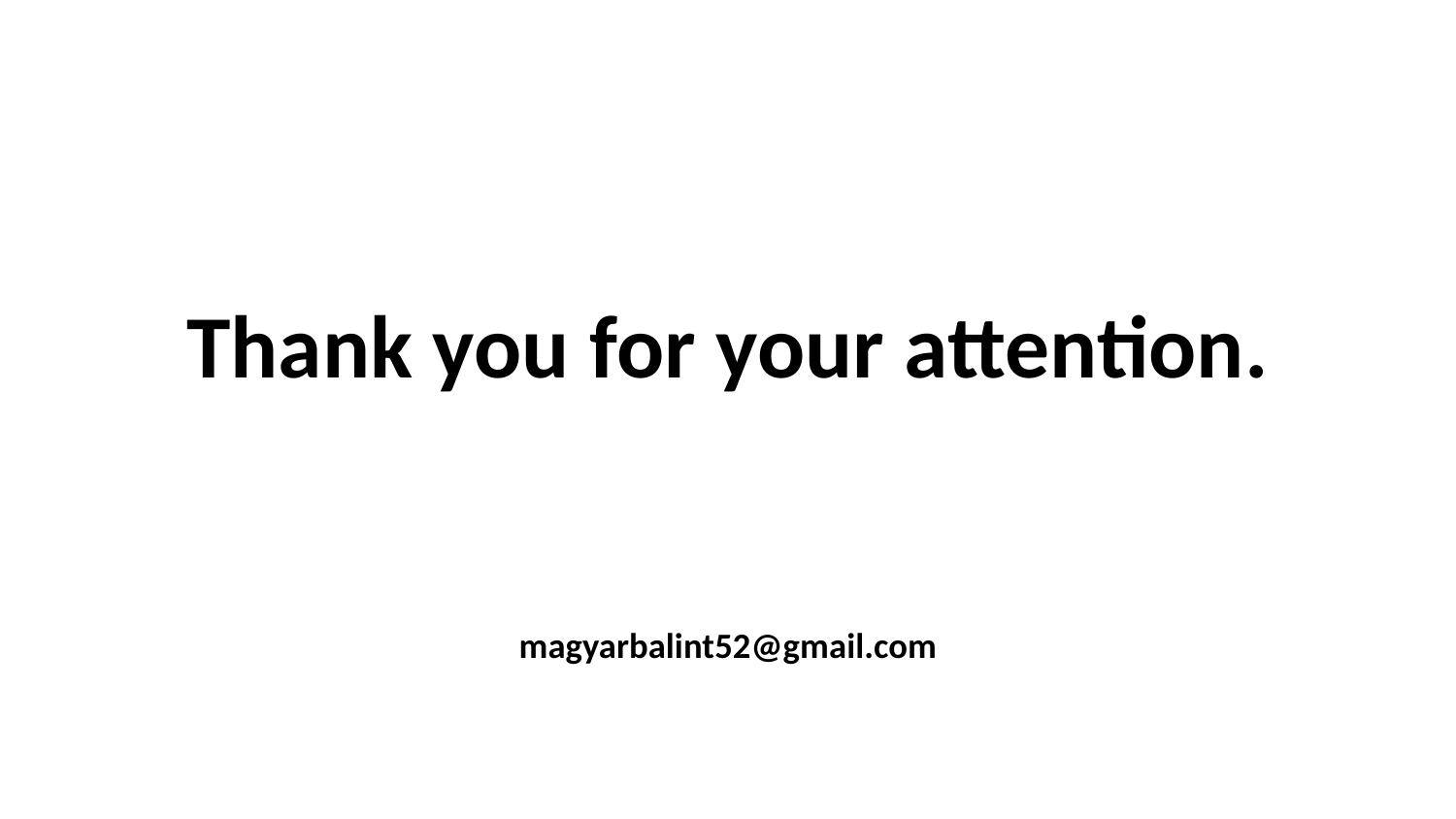

# Thank you for your attention.
magyarbalint52@gmail.com